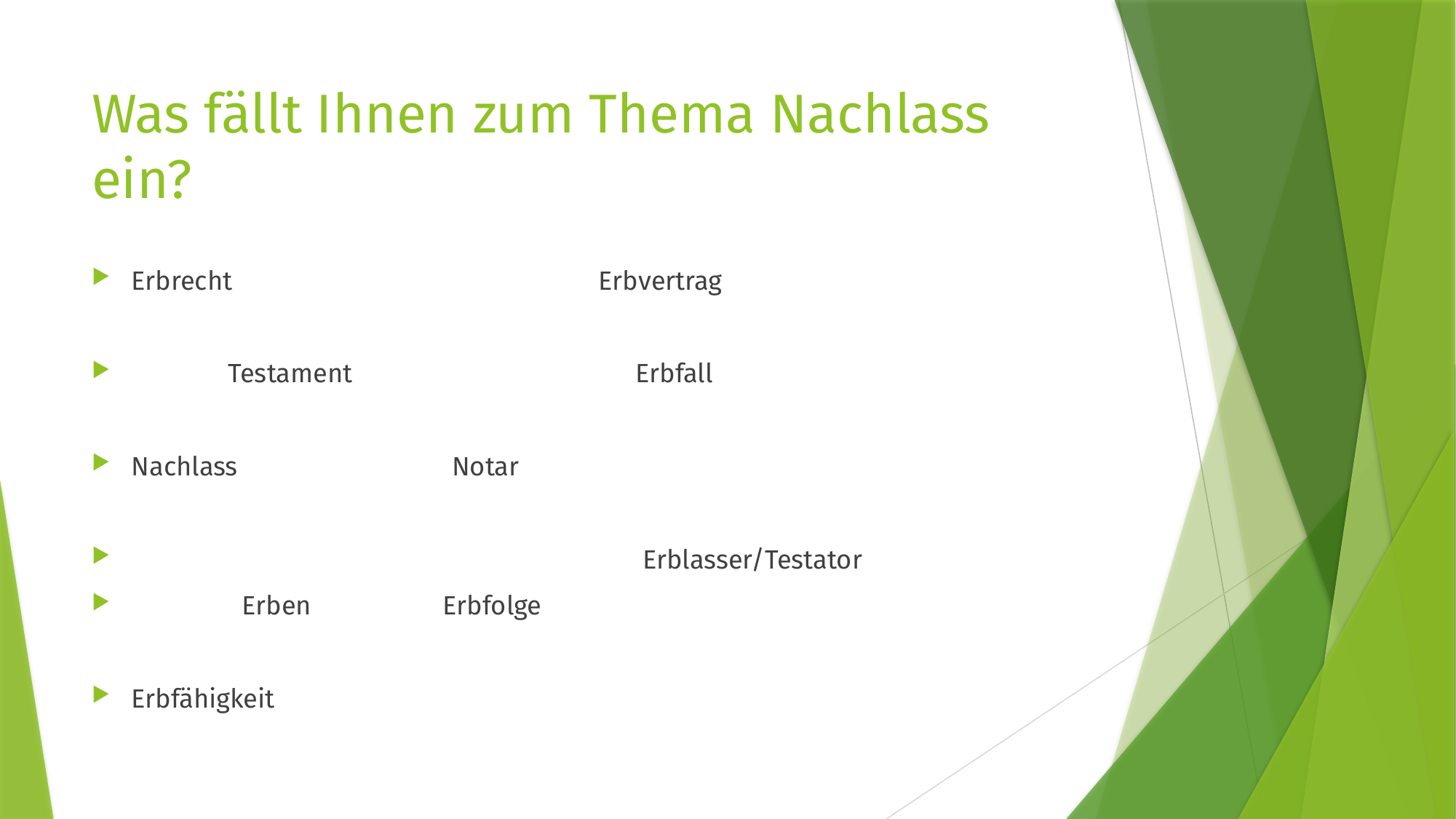

# Was fällt Ihnen zum Thema Nachlass ein?
Erbrecht                                                     Erbvertrag

              Testament                                         Erbfall

Nachlass                               Notar

                                                                          Erblasser/Testator
                Erben                   Erbfolge

Erbfähigkeit